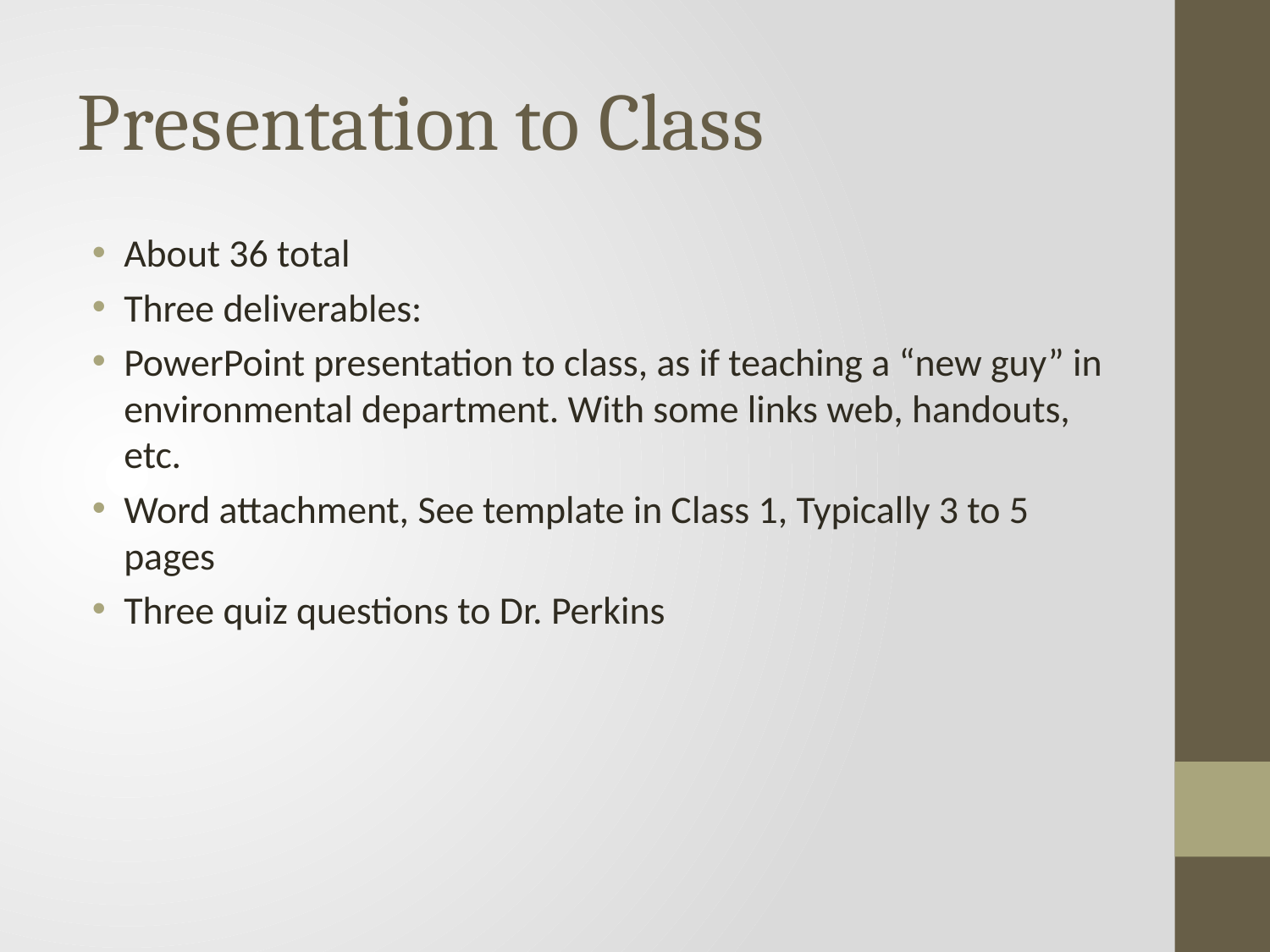

# Presentation to Class
About 36 total
Three deliverables:
PowerPoint presentation to class, as if teaching a “new guy” in environmental department. With some links web, handouts, etc.
Word attachment, See template in Class 1, Typically 3 to 5 pages
Three quiz questions to Dr. Perkins